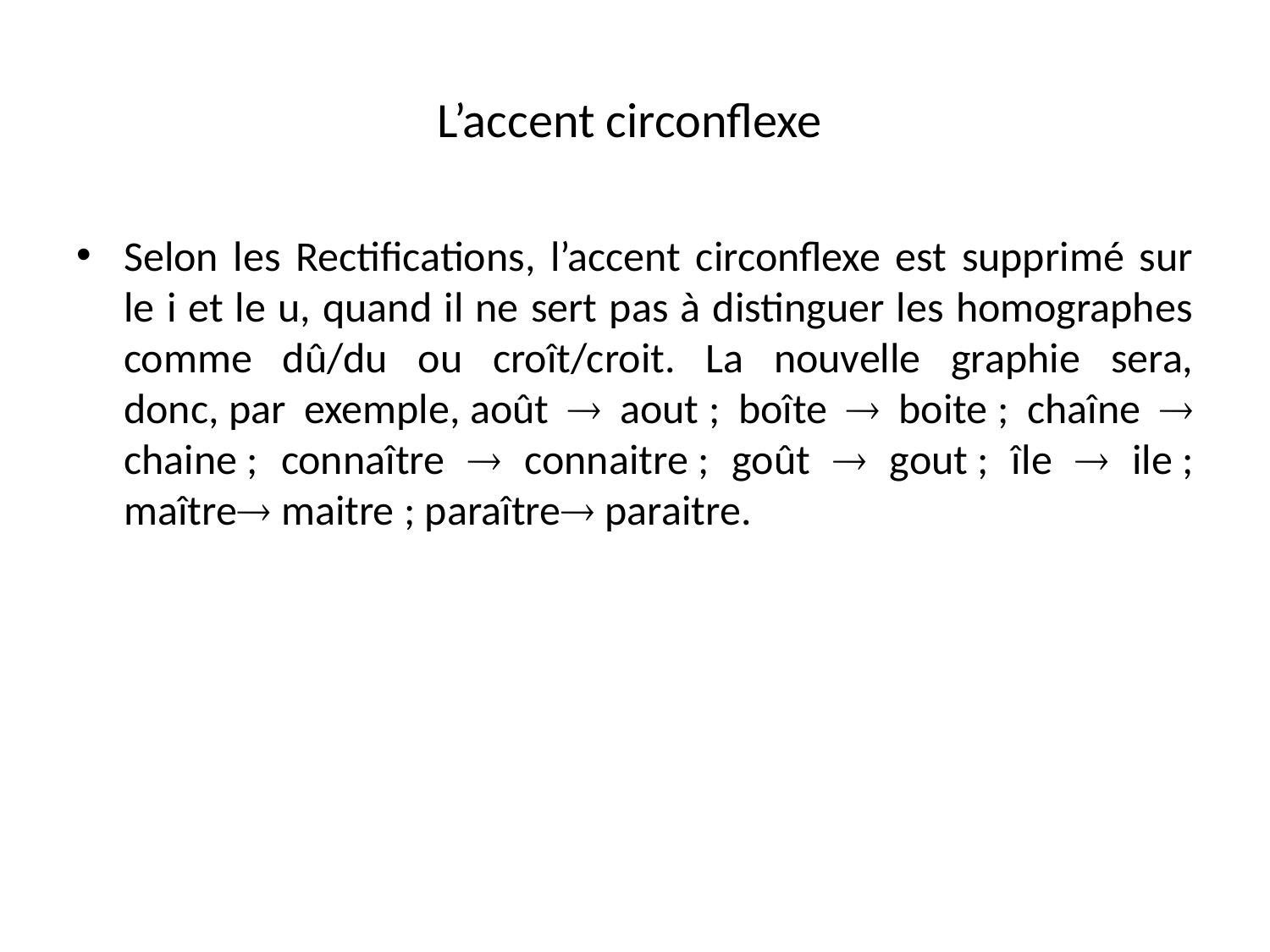

# L’accent circonflexe
Selon les Rectifications, l’accent circonflexe est supprimé sur le i et le u, quand il ne sert pas à distinguer les homographes comme dû/du ou croît/croit. La nouvelle graphie sera, donc, par exemple, août → aout ; boîte → boite ; chaîne → chaine ; connaître → connaitre ; goût → gout ; île → ile ; maître→ maitre ; paraître→ paraitre.